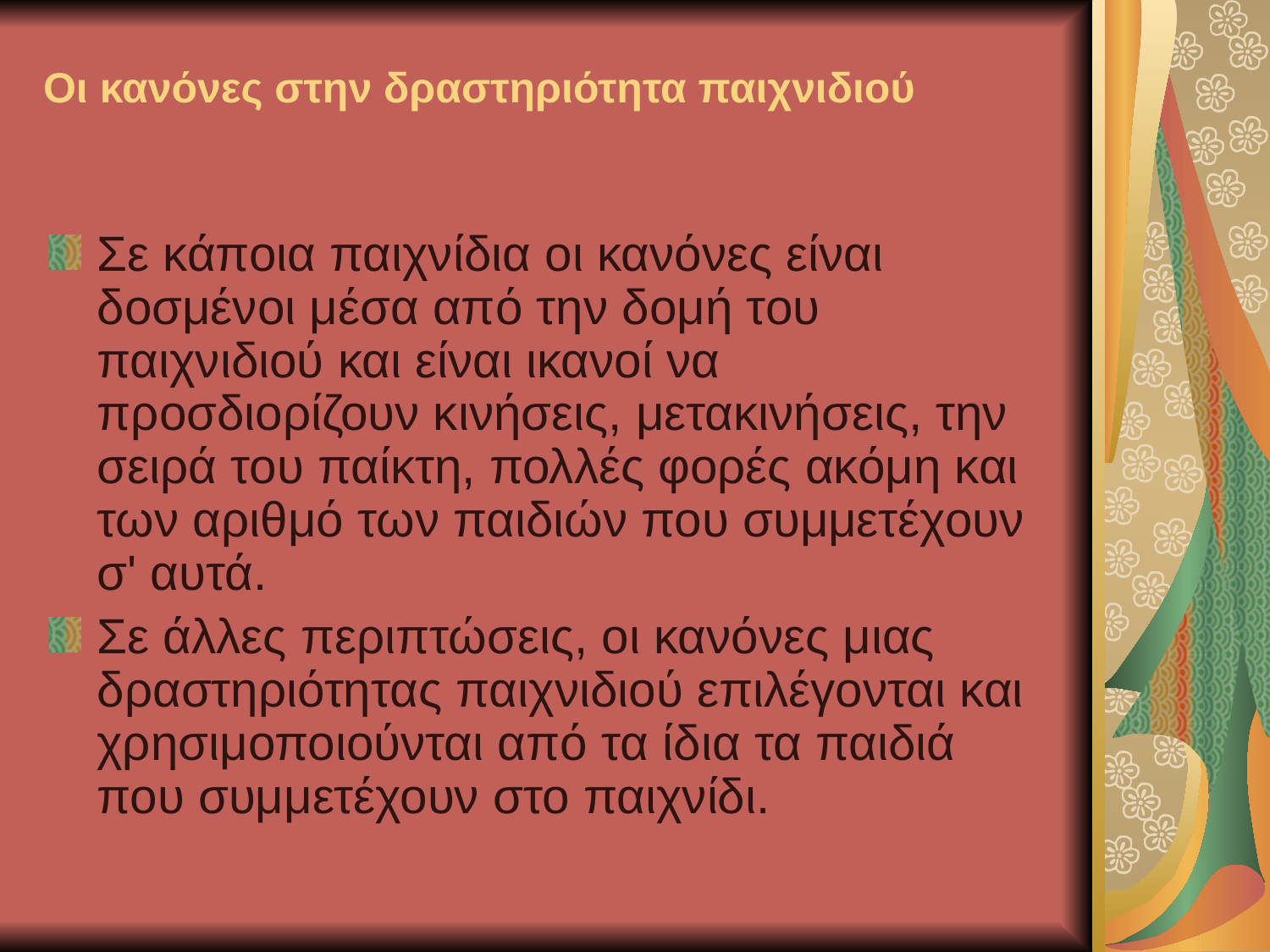

# Οι κανόνες στην δραστηριότητα παιχνιδιού
Σε κάποια παιχνίδια οι κανόνες είναι δοσμένοι μέσα από την δομή του παιχνιδιού και είναι ικανοί να προσδιορίζουν κινήσεις, μετακινήσεις, την σειρά του παίκτη, πολλές φορές ακόμη και των αριθμό των παιδιών που συμμετέχουν σ' αυτά.
Σε άλλες περιπτώσεις, οι κανόνες μιας δραστηριότητας παιχνιδιού επιλέγονται και χρησιμοποιούνται από τα ίδια τα παιδιά που συμμετέχουν στο παιχνίδι.